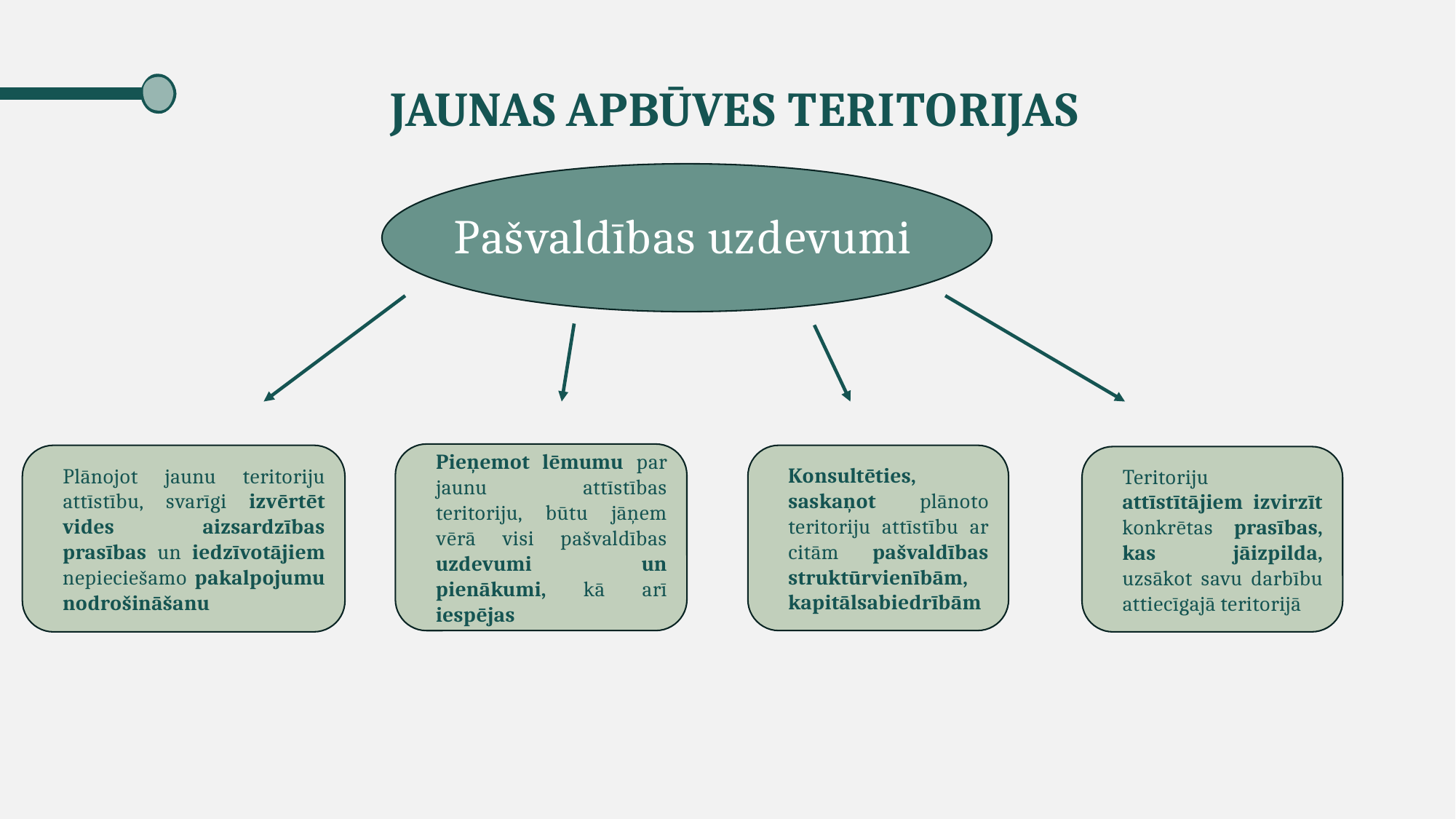

# Jaunas apbūves teritorijas

Pašvaldības uzdevumi
Pieņemot lēmumu par jaunu attīstības teritoriju, būtu jāņem vērā visi pašvaldības uzdevumi un pienākumi, kā arī iespējas
Plānojot jaunu teritoriju attīstību, svarīgi izvērtēt vides aizsardzības prasības un iedzīvotājiem nepieciešamo pakalpojumu nodrošināšanu
Konsultēties, saskaņot plānoto teritoriju attīstību ar citām pašvaldības struktūrvienībām, kapitālsabiedrībām
Teritoriju attīstītājiem izvirzīt konkrētas  prasības, kas jāizpilda, uzsākot savu darbību attiecīgajā teritorijā